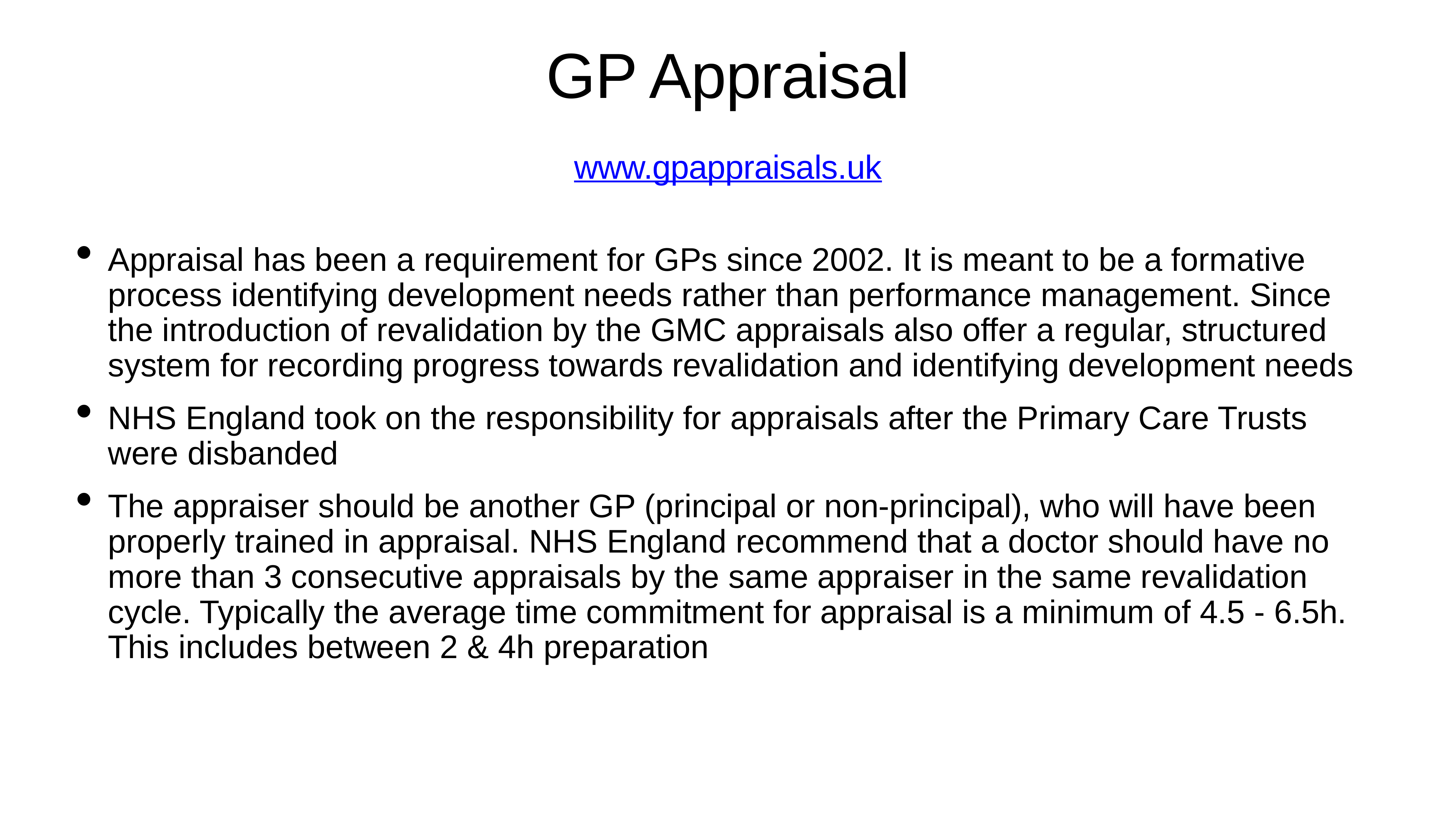

# GP Appraisal
www.gpappraisals.uk
Appraisal has been a requirement for GPs since 2002. It is meant to be a formative process identifying development needs rather than performance management. Since the introduction of revalidation by the GMC appraisals also offer a regular, structured system for recording progress towards revalidation and identifying development needs
NHS England took on the responsibility for appraisals after the Primary Care Trusts were disbanded
The appraiser should be another GP (principal or non-principal), who will have been properly trained in appraisal. NHS England recommend that a doctor should have no more than 3 consecutive appraisals by the same appraiser in the same revalidation cycle. Typically the average time commitment for appraisal is a minimum of 4.5 - 6.5h. This includes between 2 & 4h preparation